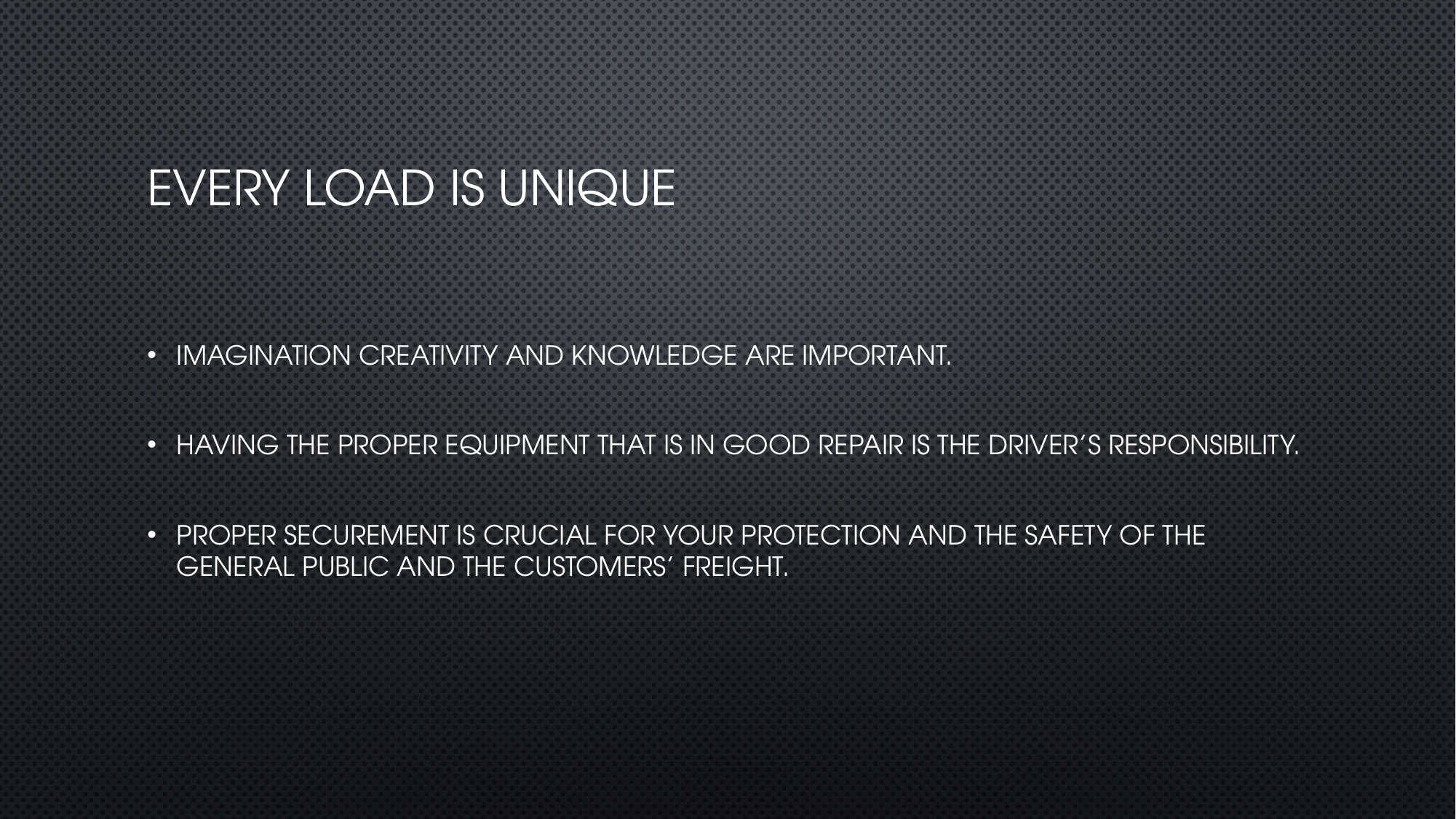

# Every Load is Unique
Imagination creativity and knowledge are important.

Having the proper equipment that is in good repair is the driver’s responsibility.

Proper securement is crucial for your protection and the safety of the general public and the customers’ freight.